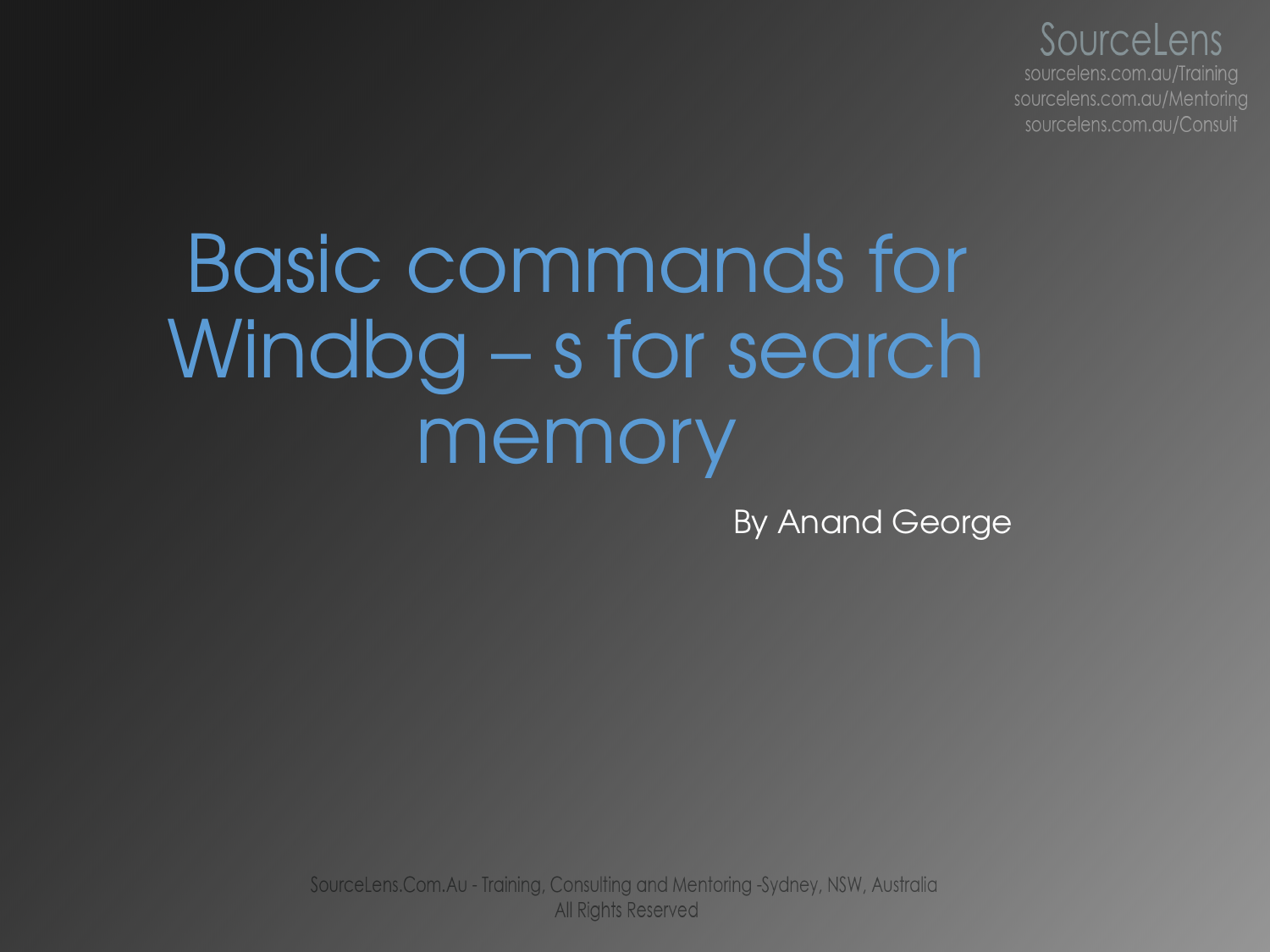

# Basic commands for Windbg – s for search memory
By Anand George